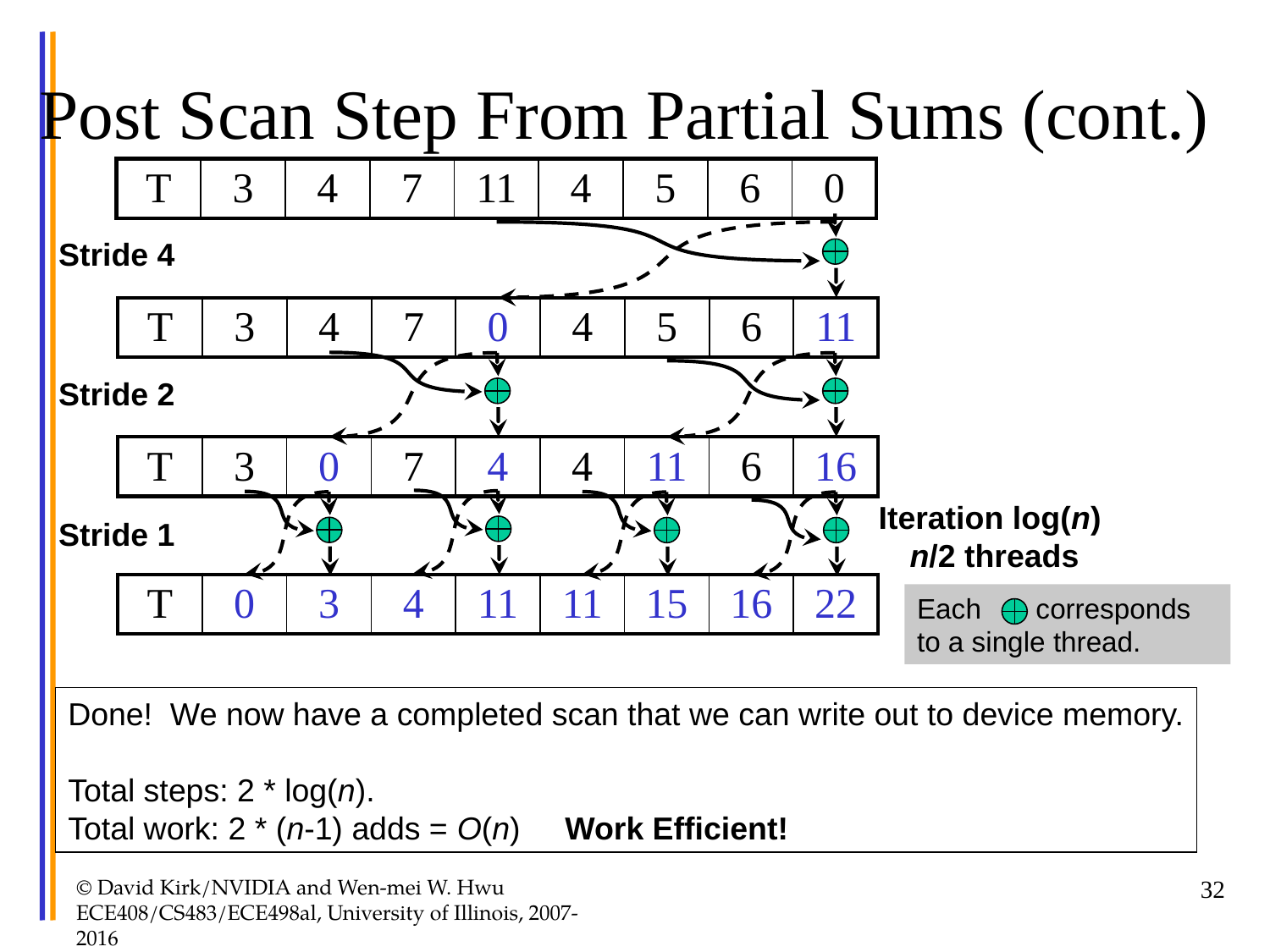

# Post Scan Step From Partial Sums (cont.)
| T | 3 | 4 | 7 | 11 | 4 | 5 | 6 | 0 |
| --- | --- | --- | --- | --- | --- | --- | --- | --- |
Stride 4

| T | 3 | 4 | 7 | 0 | 4 | 5 | 6 | 11 |
| --- | --- | --- | --- | --- | --- | --- | --- | --- |
Stride 2

| T | 3 | 0 | 7 | 4 | 4 | 11 | 6 | 16 |
| --- | --- | --- | --- | --- | --- | --- | --- | --- |
Iteration log(n)
n/2 threads
Stride 1

| T | 0 | 3 | 4 | 11 | 11 | 15 | 16 | 22 |
| --- | --- | --- | --- | --- | --- | --- | --- | --- |
Each       corresponds to a single thread.

Done!  We now have a completed scan that we can write out to device memory.

Total steps: 2 * log(n).
Total work: 2 * (n-1) adds = O(n)     Work Efficient!
© David Kirk/NVIDIA and Wen-mei W. Hwu  ECE408/CS483/ECE498al, University of Illinois, 2007-2016
32